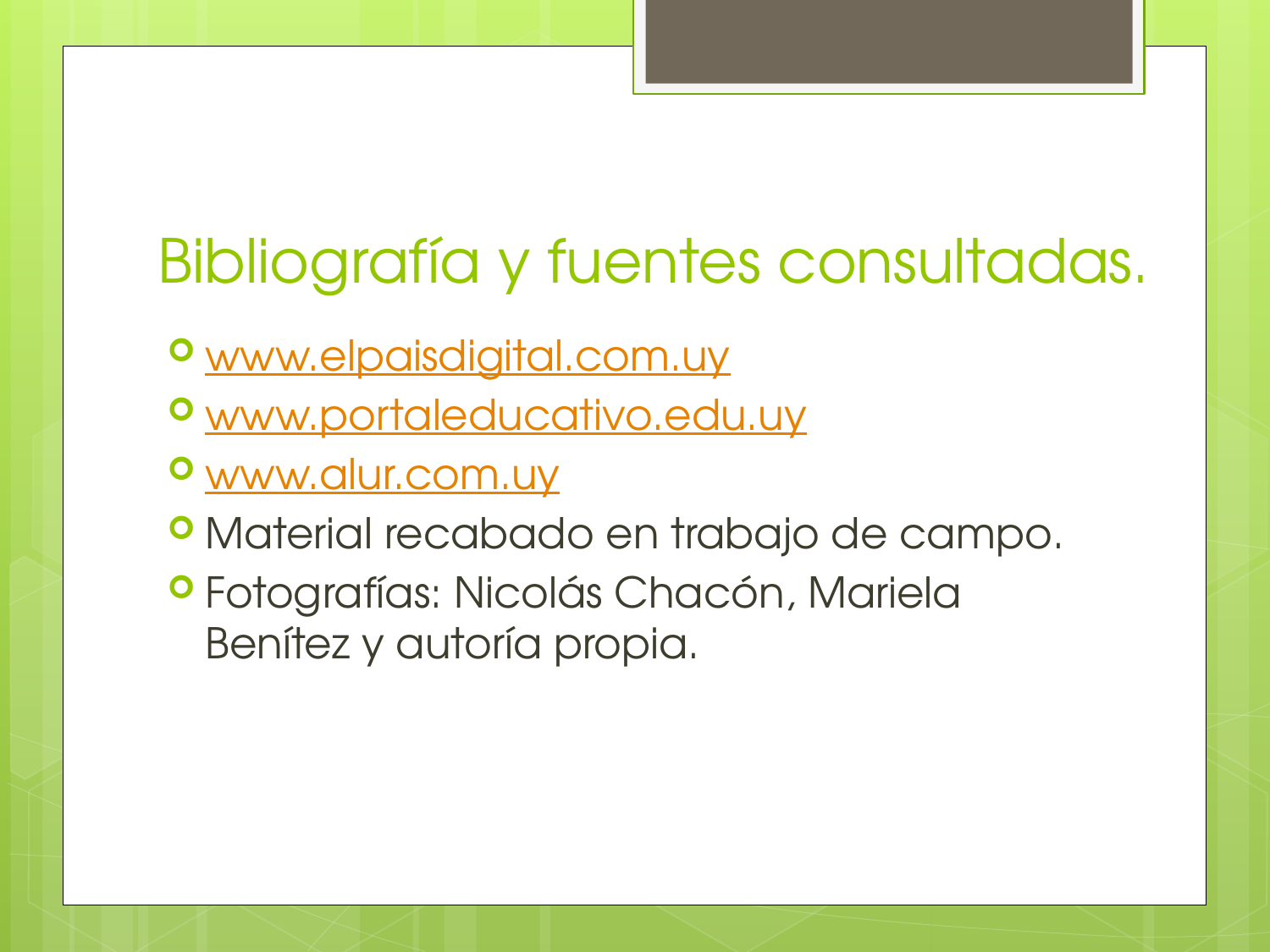

# Bibliografía y fuentes consultadas.
www.elpaisdigital.com.uy
www.portaleducativo.edu.uy
www.alur.com.uy
Material recabado en trabajo de campo.
Fotografías: Nicolás Chacón, Mariela Benítez y autoría propia.